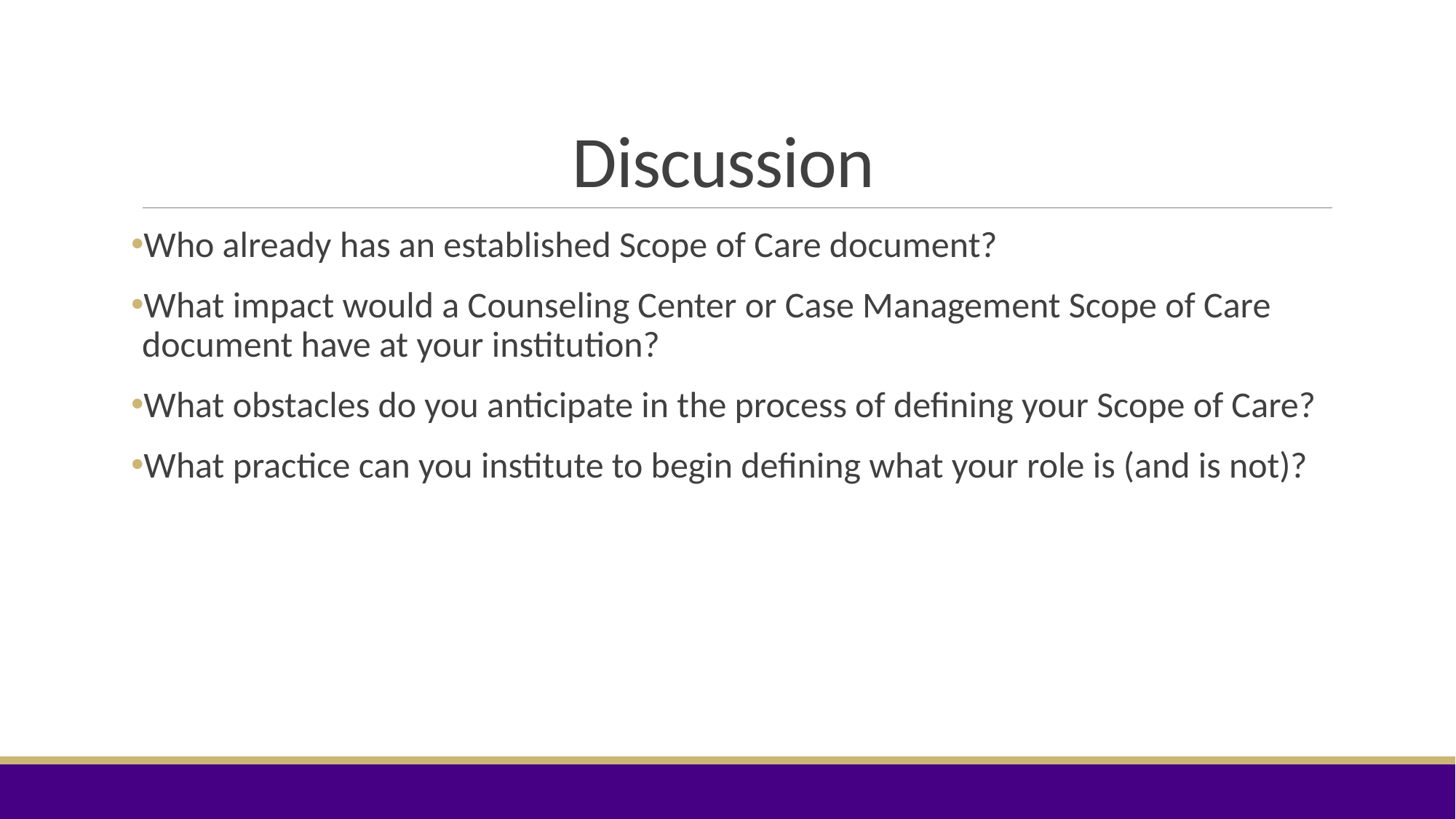

# Discussion
Who already has an established Scope of Care document?
What impact would a Counseling Center or Case Management Scope of Care document have at your institution?
What obstacles do you anticipate in the process of defining your Scope of Care?
What practice can you institute to begin defining what your role is (and is not)?